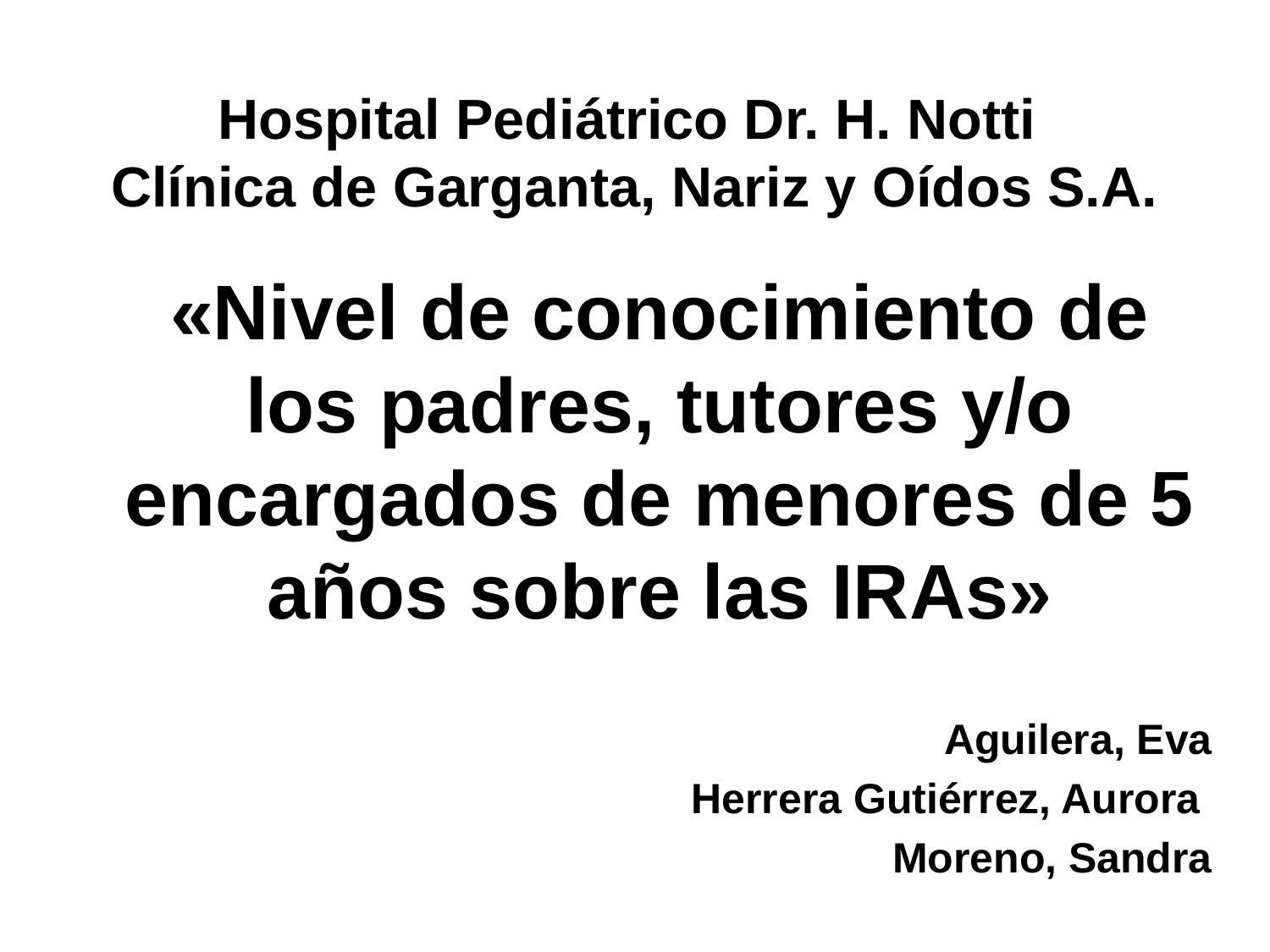

# Hospital Pediátrico Dr. H. Notti Clínica de Garganta, Nariz y Oídos S.A.
«Nivel de conocimiento de los padres, tutores y/o encargados de menores de 5 años sobre las IRAs»

Aguilera, Eva
Herrera Gutiérrez, Aurora
 Moreno, Sandra